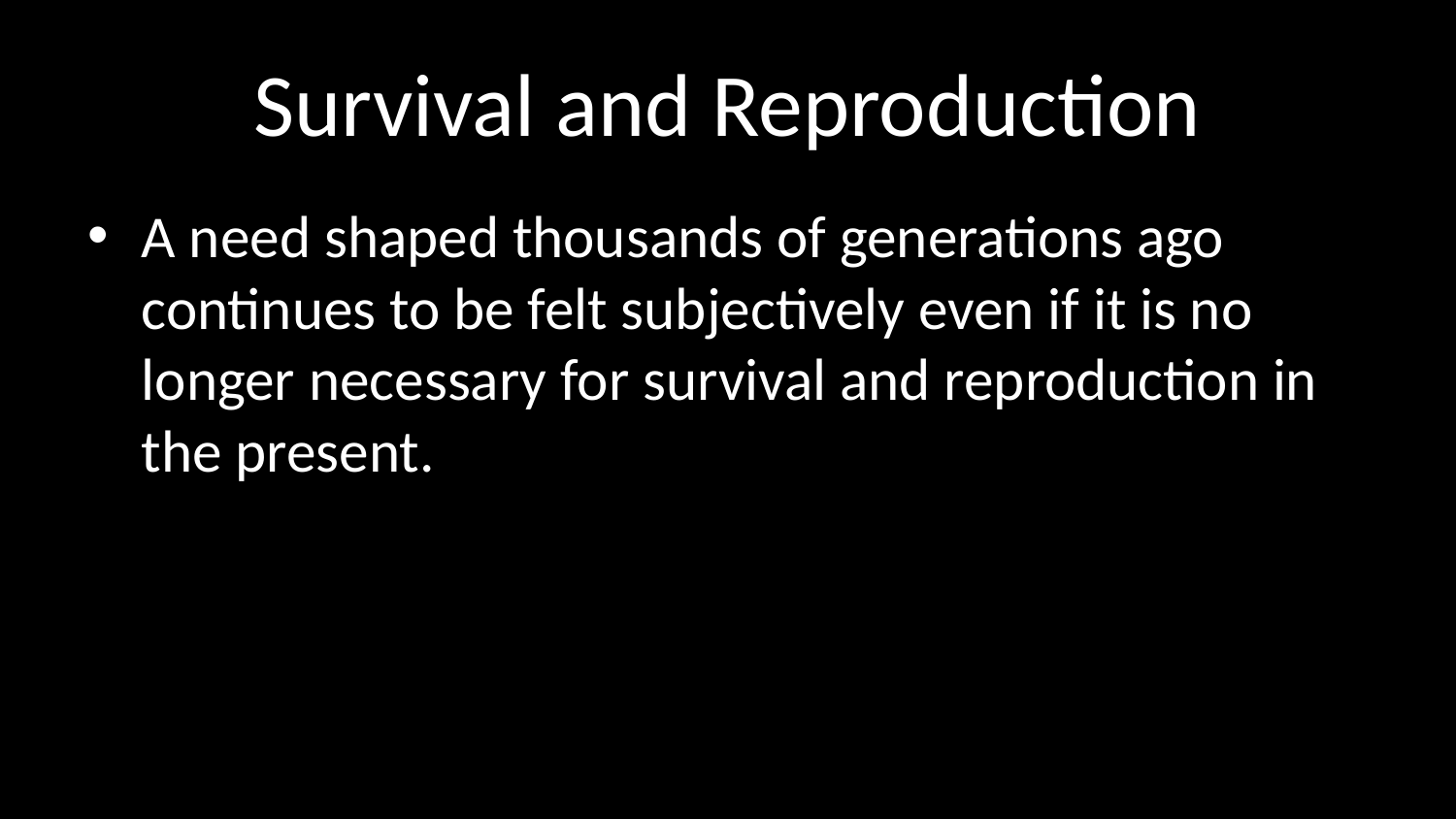

# Survival and Reproduction
A need shaped thousands of generations ago continues to be felt subjectively even if it is no longer necessary for survival and reproduction in the present.